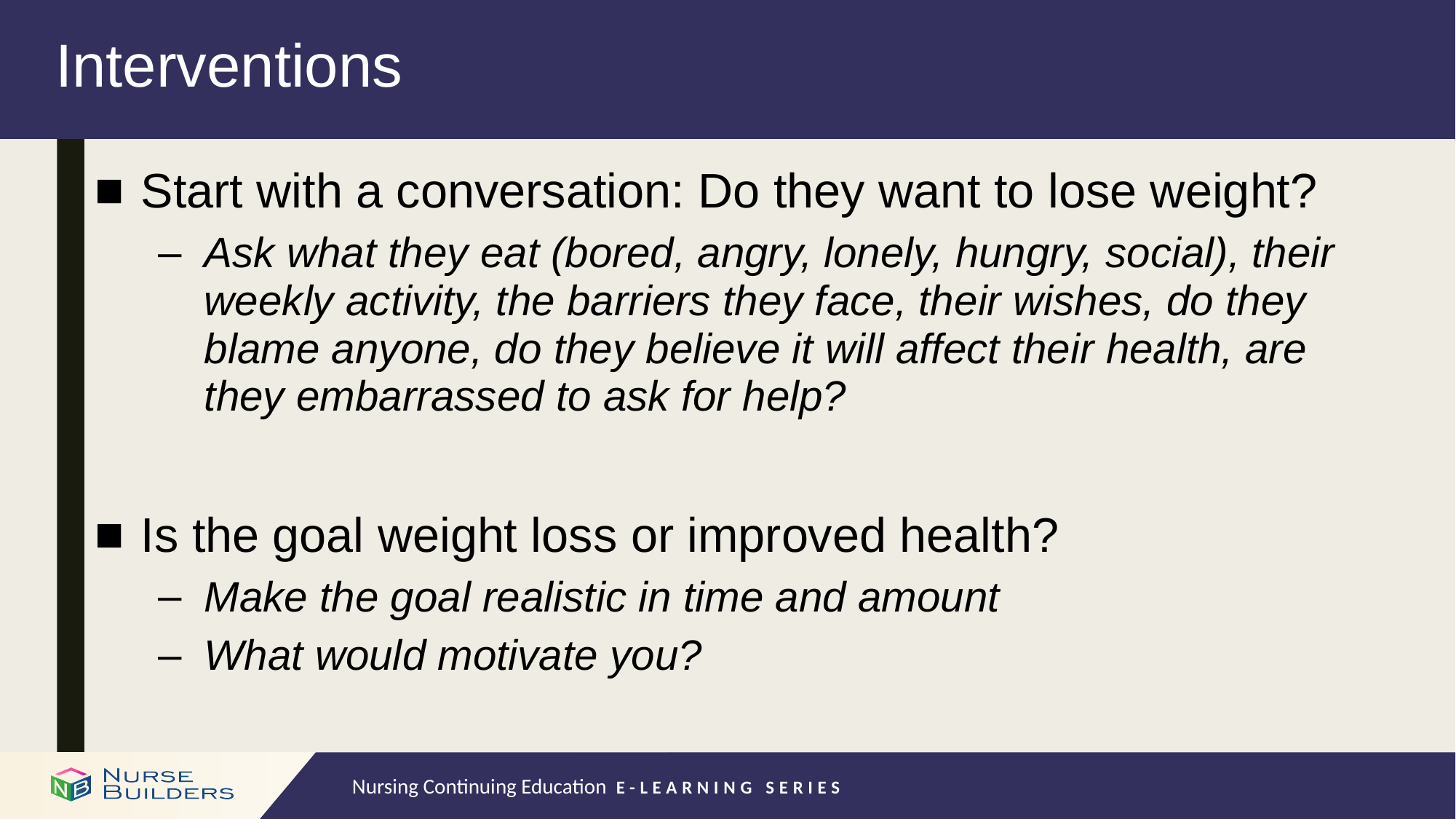

# Interventions
Start with a conversation: Do they want to lose weight?
Ask what they eat (bored, angry, lonely, hungry, social), their weekly activity, the barriers they face, their wishes, do they blame anyone, do they believe it will affect their health, are they embarrassed to ask for help?

Is the goal weight loss or improved health?
Make the goal realistic in time and amount
What would motivate you?